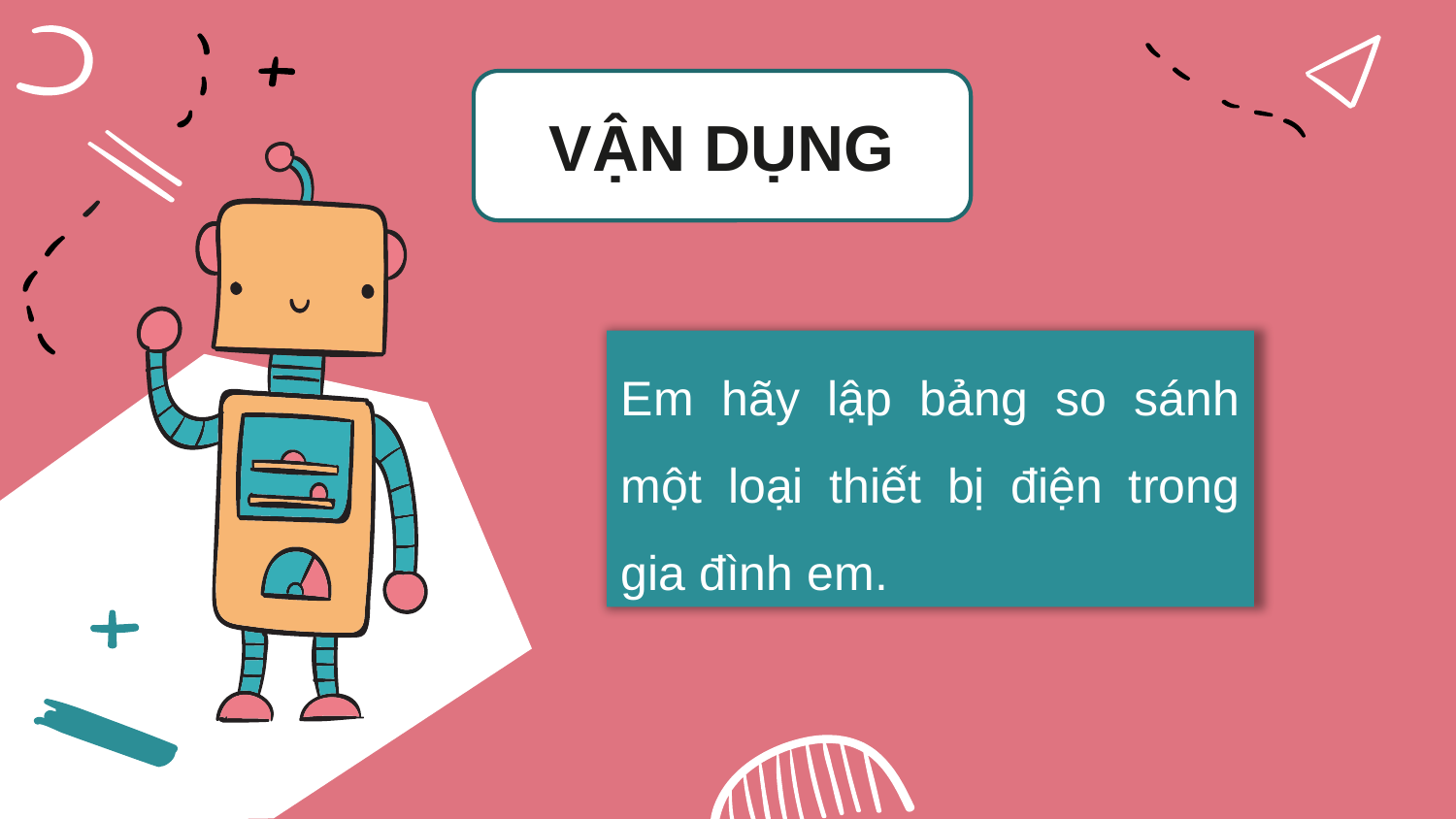

VẬN DỤNG

Em hãy lập bảng so sánh một loại thiết bị điện trong gia đình em.